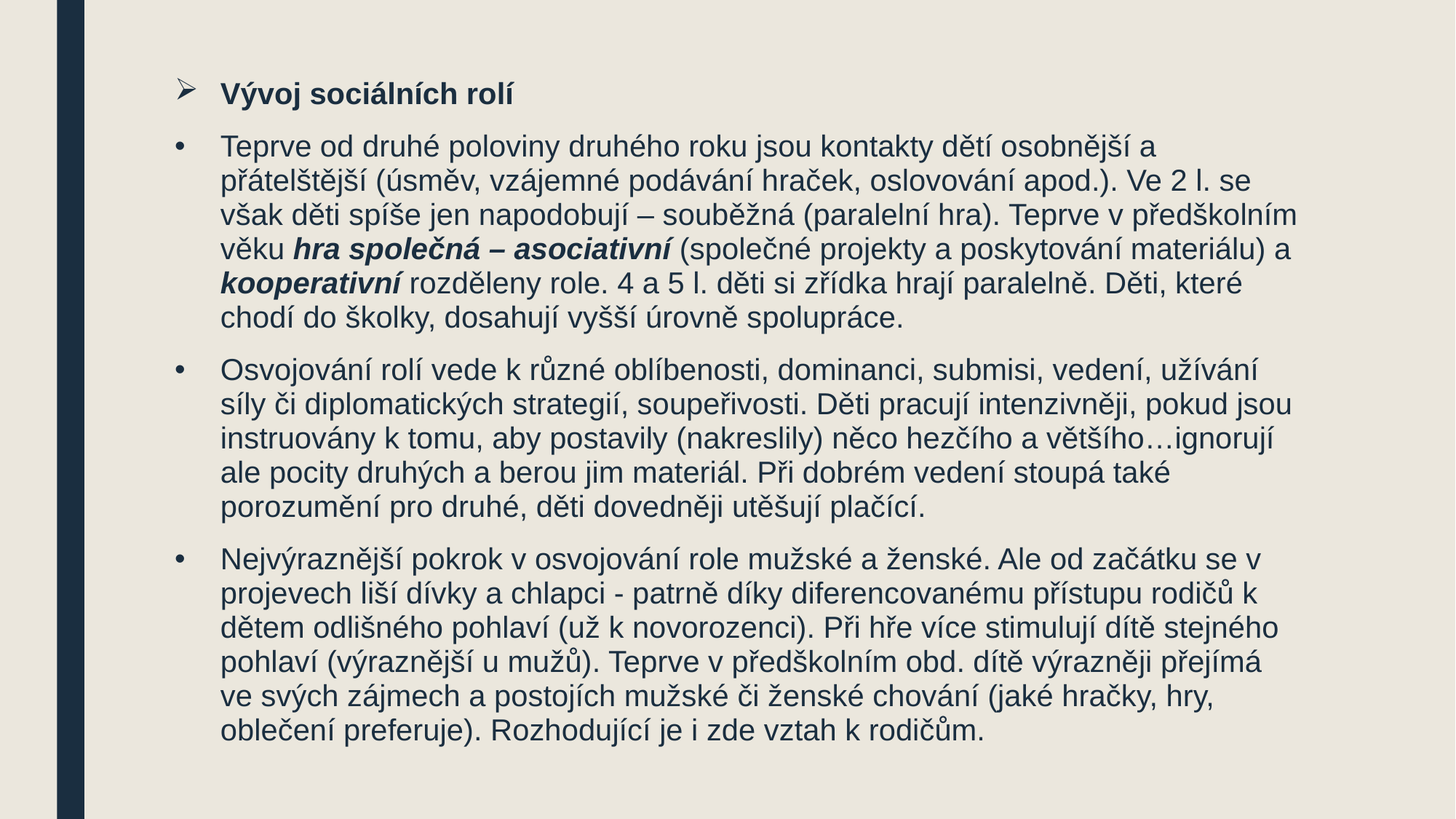

#
Vývoj sociálních rolí
Teprve od druhé poloviny druhého roku jsou kontakty dětí osobnější a přátelštější (úsměv, vzájemné podávání hraček, oslovování apod.). Ve 2 l. se však děti spíše jen napodobují – souběžná (paralelní hra). Teprve v předškolním věku hra společná – asociativní (společné projekty a poskytování materiálu) a kooperativní rozděleny role. 4 a 5 l. děti si zřídka hrají paralelně. Děti, které chodí do školky, dosahují vyšší úrovně spolupráce.
Osvojování rolí vede k různé oblíbenosti, dominanci, submisi, vedení, užívání síly či diplomatických strategií, soupeřivosti. Děti pracují intenzivněji, pokud jsou instruovány k tomu, aby postavily (nakreslily) něco hezčího a většího…ignorují ale pocity druhých a berou jim materiál. Při dobrém vedení stoupá také porozumění pro druhé, děti dovedněji utěšují plačící.
Nejvýraznější pokrok v osvojování role mužské a ženské. Ale od začátku se v projevech liší dívky a chlapci - patrně díky diferencovanému přístupu rodičů k dětem odlišného pohlaví (už k novorozenci). Při hře více stimulují dítě stejného pohlaví (výraznější u mužů). Teprve v předškolním obd. dítě výrazněji přejímá ve svých zájmech a postojích mužské či ženské chování (jaké hračky, hry, oblečení preferuje). Rozhodující je i zde vztah k rodičům.